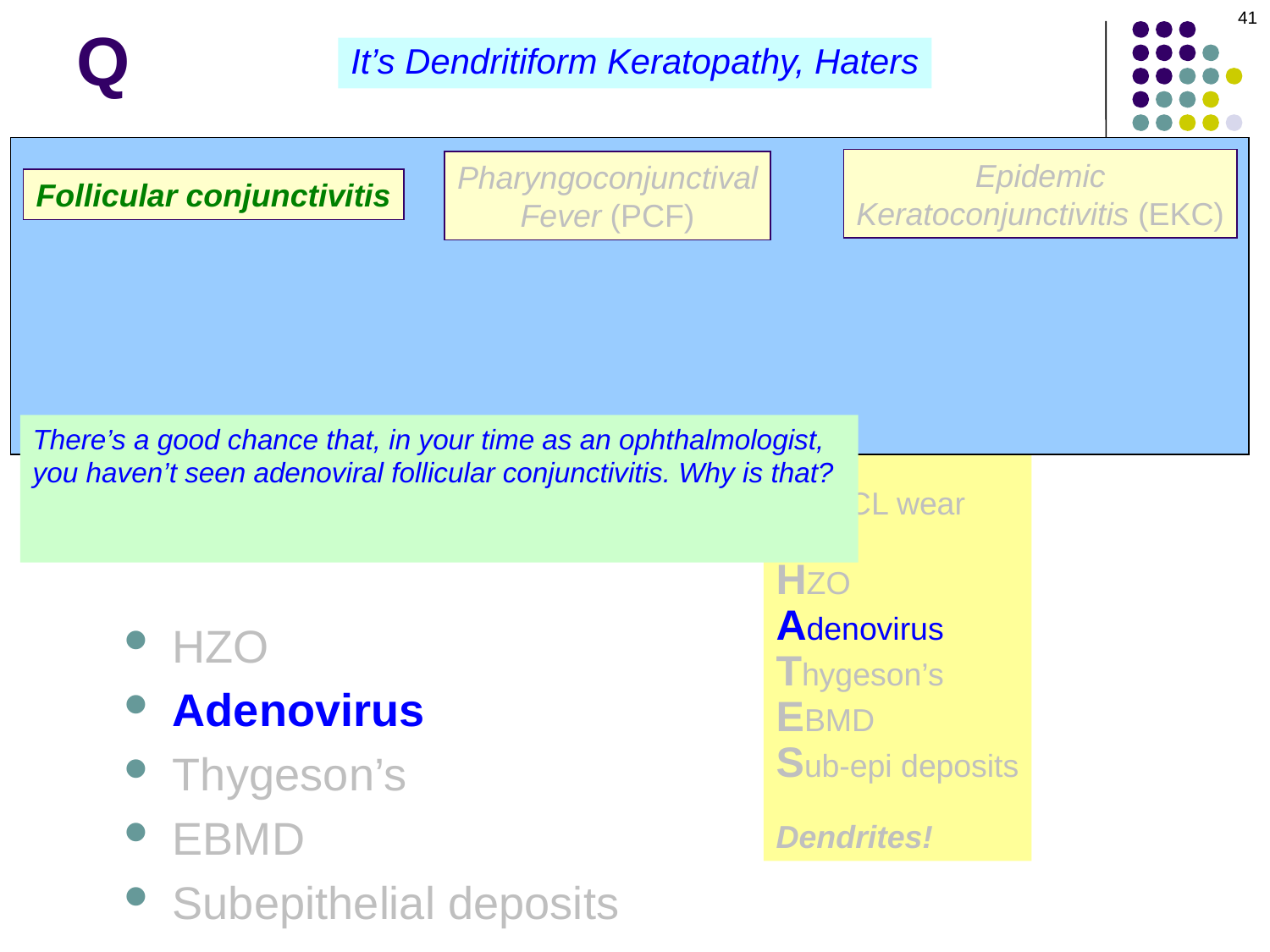

41
# Q
It’s Dendritiform Keratopathy, Haters

Dendritiform keratopathy: DDx
HSV
Acanthamoeba
Topical meds
EBV
Soft CL wear

HZO
Adenovirus
Thygeson’s
EBMD
Subepithelial deposits

Epidemic
Keratoconjunctivitis (EKC)
Pharyngoconjunctival
Fever (PCF)
Follicular conjunctivitis
The Cornea

HSV
Acanthamoeba
Topical meds
EBV
Soft CL wear

HZO
Adenovirus
Thygeson’s
EBMD
Sub-epi deposits

Dendrites!
There’s a good chance that, in your time as an ophthalmologist, you haven’t seen adenoviral follicular conjunctivitis. Why is that?
Because it is so mild, and so transient, that sufferers do not bother to come in for treatment